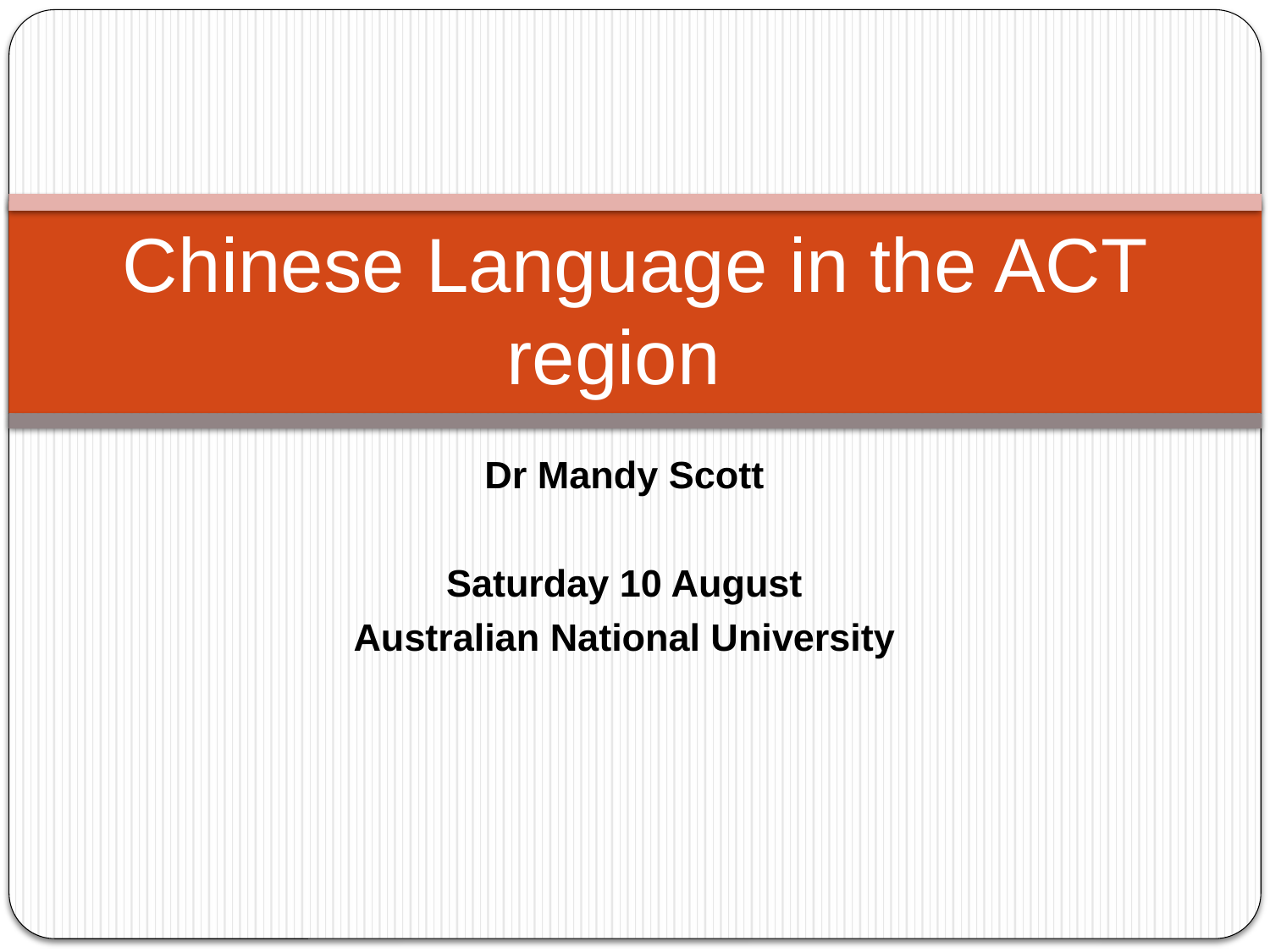

# Chinese Language in the ACT region
Dr Mandy Scott

Saturday 10 August
Australian National University